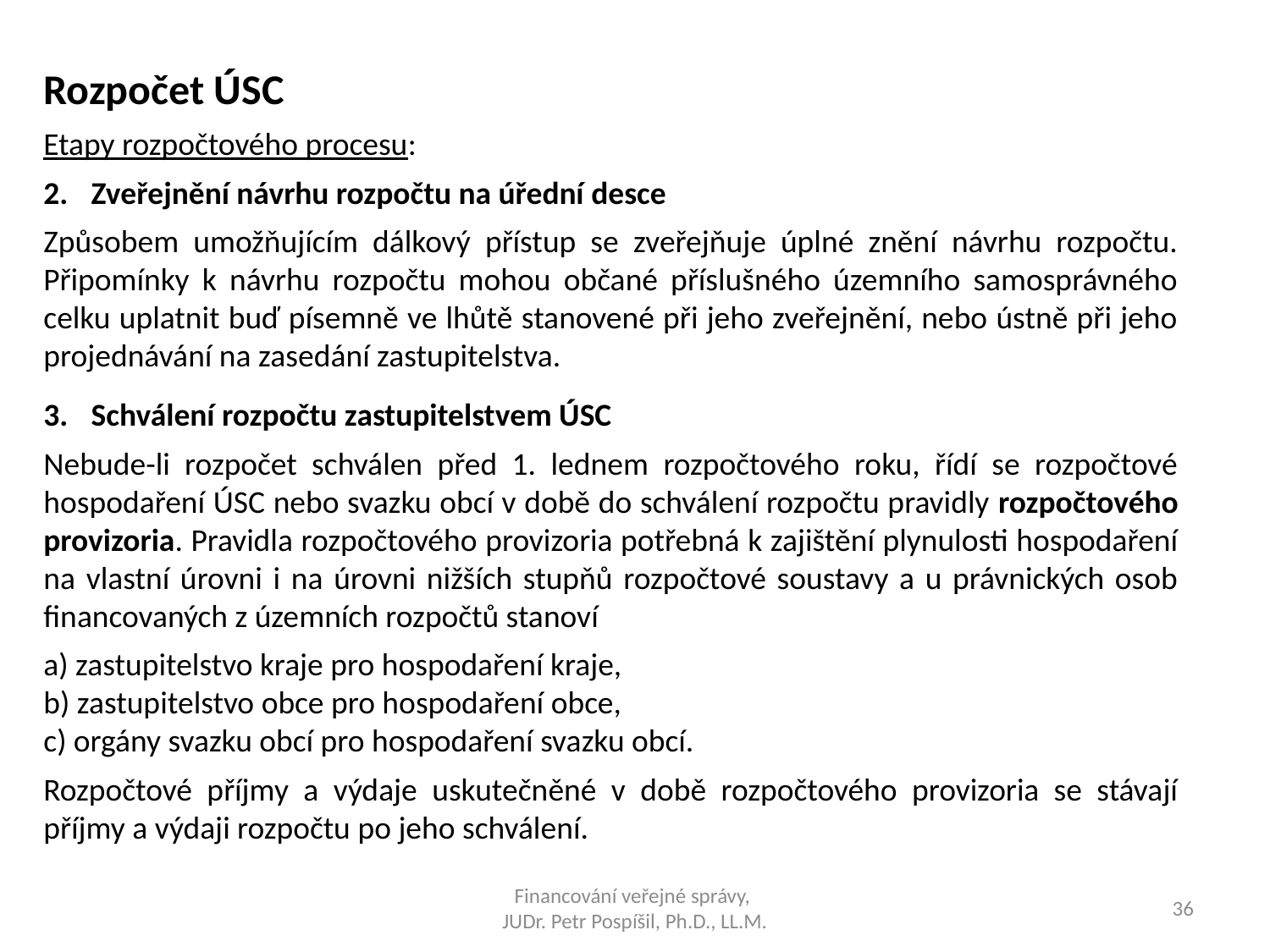

Rozpočet ÚSC
Etapy rozpočtového procesu:
Zveřejnění návrhu rozpočtu na úřední desce
Způsobem umožňujícím dálkový přístup se zveřejňuje úplné znění návrhu rozpočtu. Připomínky k návrhu rozpočtu mohou občané příslušného územního samosprávného celku uplatnit buď písemně ve lhůtě stanovené při jeho zveřejnění, nebo ústně při jeho projednávání na zasedání zastupitelstva.

Schválení rozpočtu zastupitelstvem ÚSC
Nebude-li rozpočet schválen před 1. lednem rozpočtového roku, řídí se rozpočtové hospodaření ÚSC nebo svazku obcí v době do schválení rozpočtu pravidly rozpočtového provizoria. Pravidla rozpočtového provizoria potřebná k zajištění plynulosti hospodaření na vlastní úrovni i na úrovni nižších stupňů rozpočtové soustavy a u právnických osob financovaných z územních rozpočtů stanoví
a) zastupitelstvo kraje pro hospodaření kraje,
b) zastupitelstvo obce pro hospodaření obce,
c) orgány svazku obcí pro hospodaření svazku obcí.
Rozpočtové příjmy a výdaje uskutečněné v době rozpočtového provizoria se stávají příjmy a výdaji rozpočtu po jeho schválení.
Financování veřejné správy,
JUDr. Petr Pospíšil, Ph.D., LL.M.
36